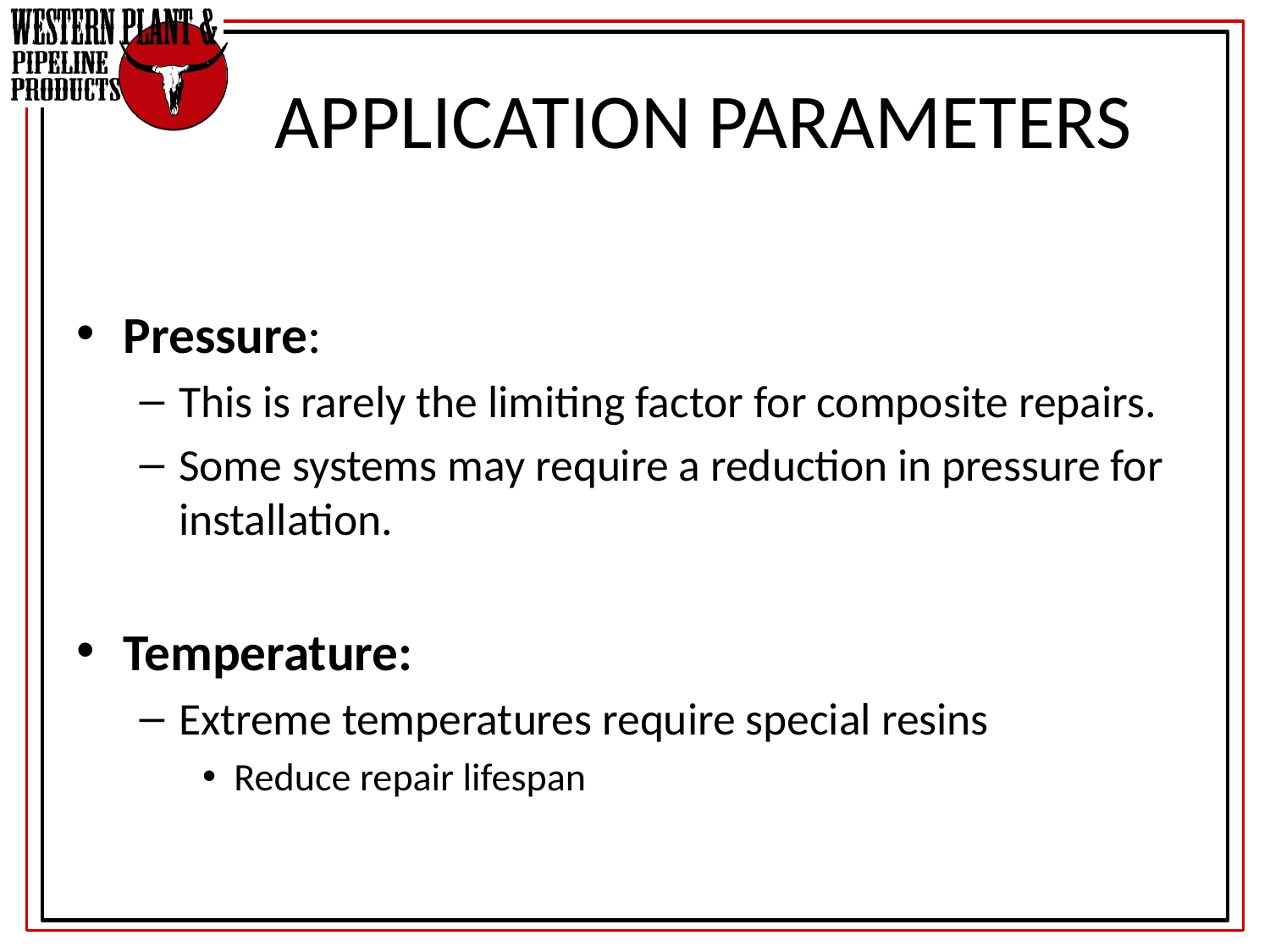

# APPLICATION PARAMETERS

Pressure:
This is rarely the limiting factor for composite repairs.
Some systems may require a reduction in pressure for installation.

Temperature:
Extreme temperatures require special resins
Reduce repair lifespan